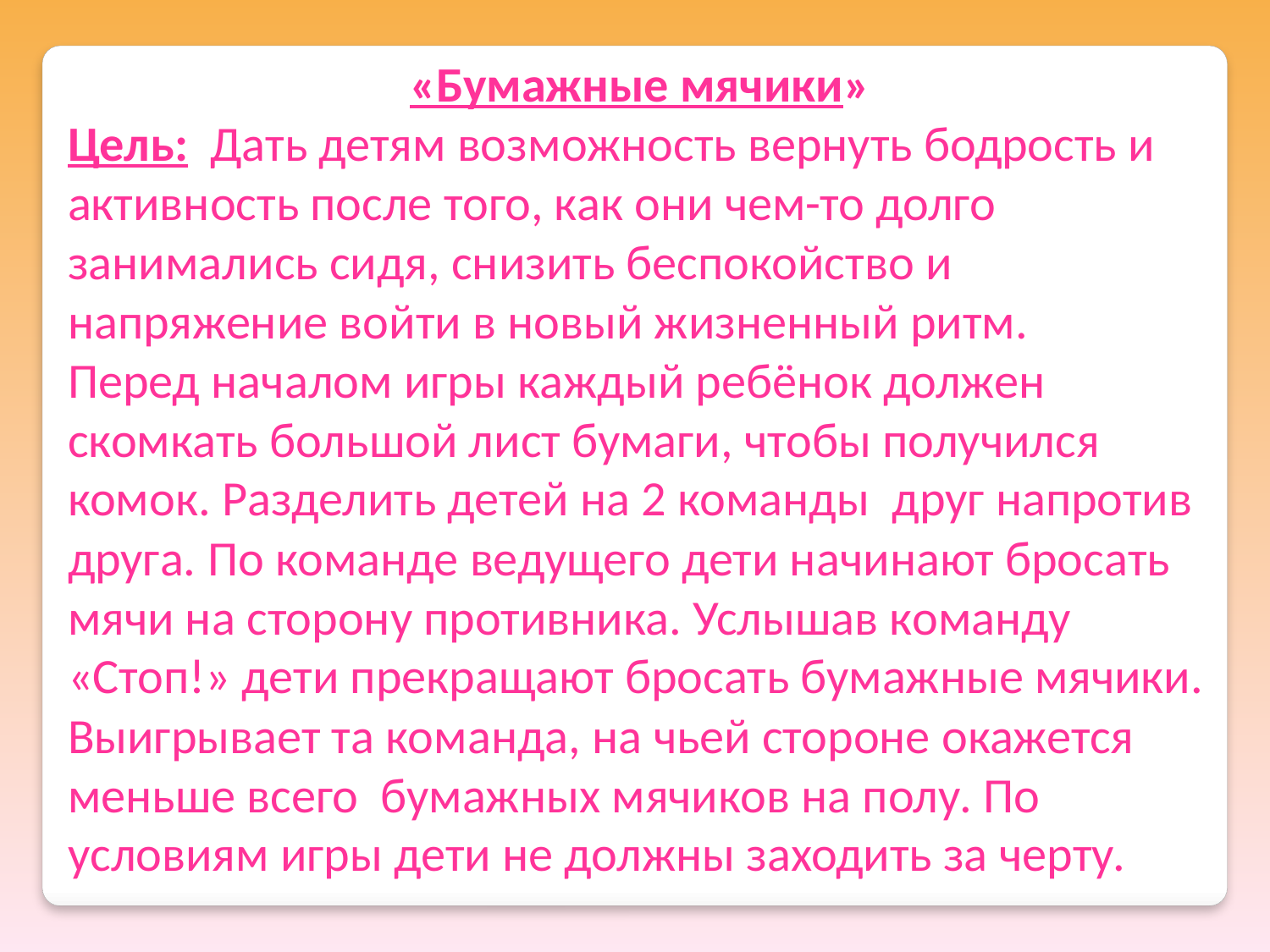

«Бумажные мячики»
Цель:  Дать детям возможность вернуть бодрость и активность после того, как они чем-то долго занимались сидя, снизить беспокойство и напряжение войти в новый жизненный ритм.
Перед началом игры каждый ребёнок должен скомкать большой лист бумаги, чтобы получился комок. Разделить детей на 2 команды  друг напротив друга. По команде ведущего дети начинают бросать мячи на сторону противника. Услышав команду «Стоп!» дети прекращают бросать бумажные мячики. Выигрывает та команда, на чьей стороне окажется меньше всего  бумажных мячиков на полу. По условиям игры дети не должны заходить за черту.